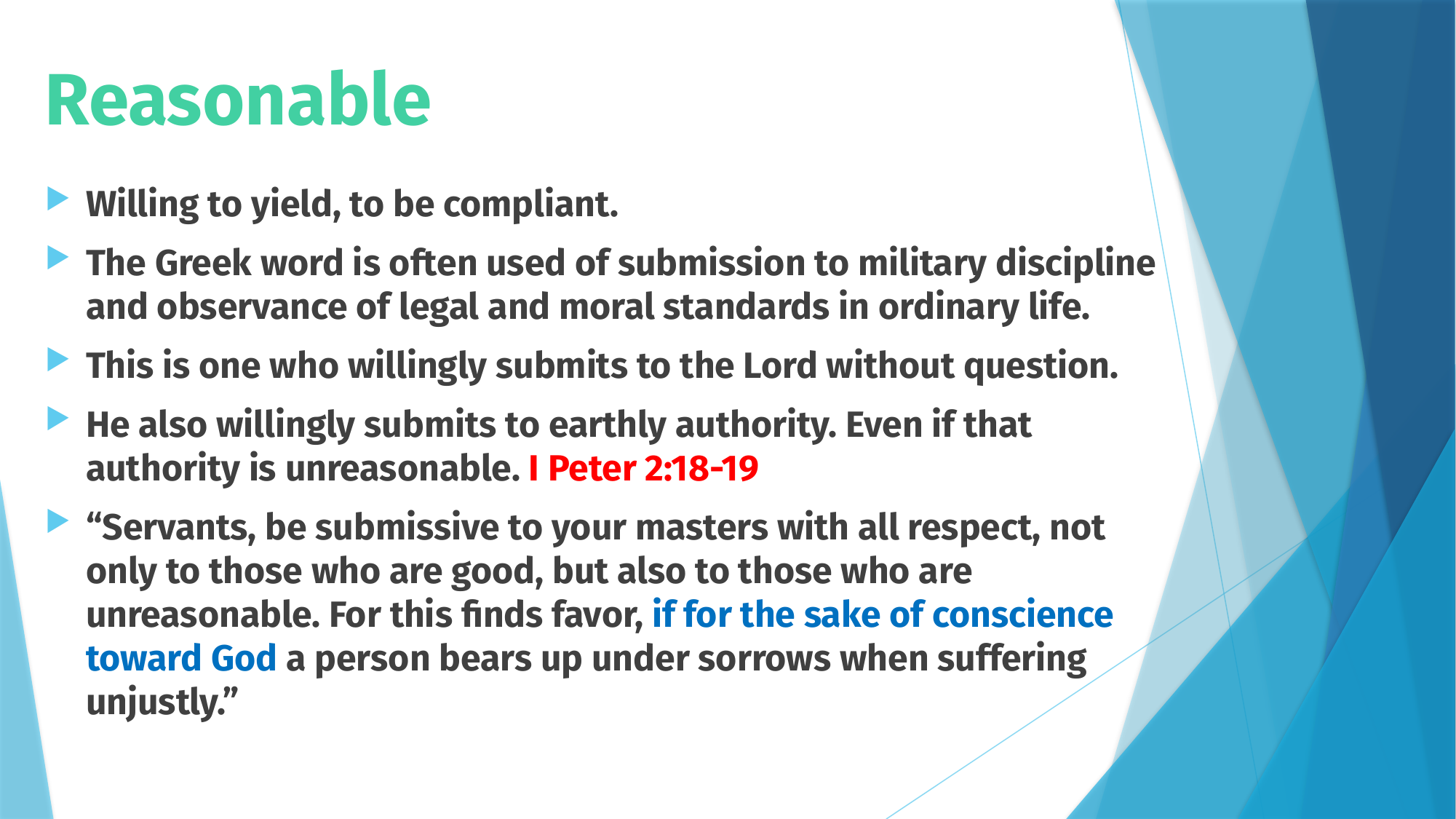

# Reasonable
Willing to yield, to be compliant.
The Greek word is often used of submission to military discipline and observance of legal and moral standards in ordinary life.
This is one who willingly submits to the Lord without question.
He also willingly submits to earthly authority. Even if that authority is unreasonable. I Peter 2:18-19
“Servants, be submissive to your masters with all respect, not only to those who are good, but also to those who are unreasonable. For this finds favor, if for the sake of conscience toward God a person bears up under sorrows when suffering unjustly.”